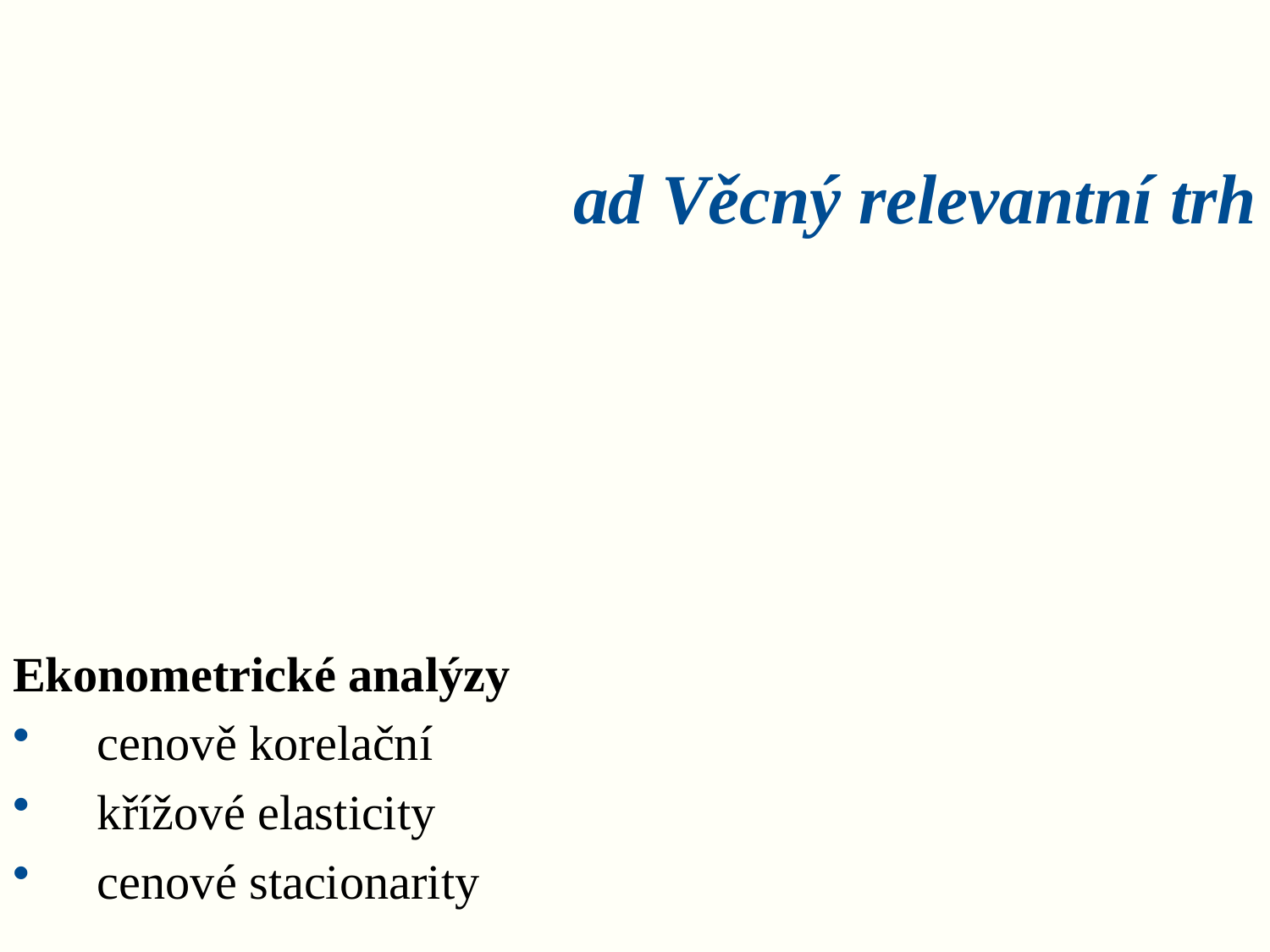

# ad Věcný relevantní trh
Ekonometrické analýzy
cenově korelační
křížové elasticity
cenové stacionarity